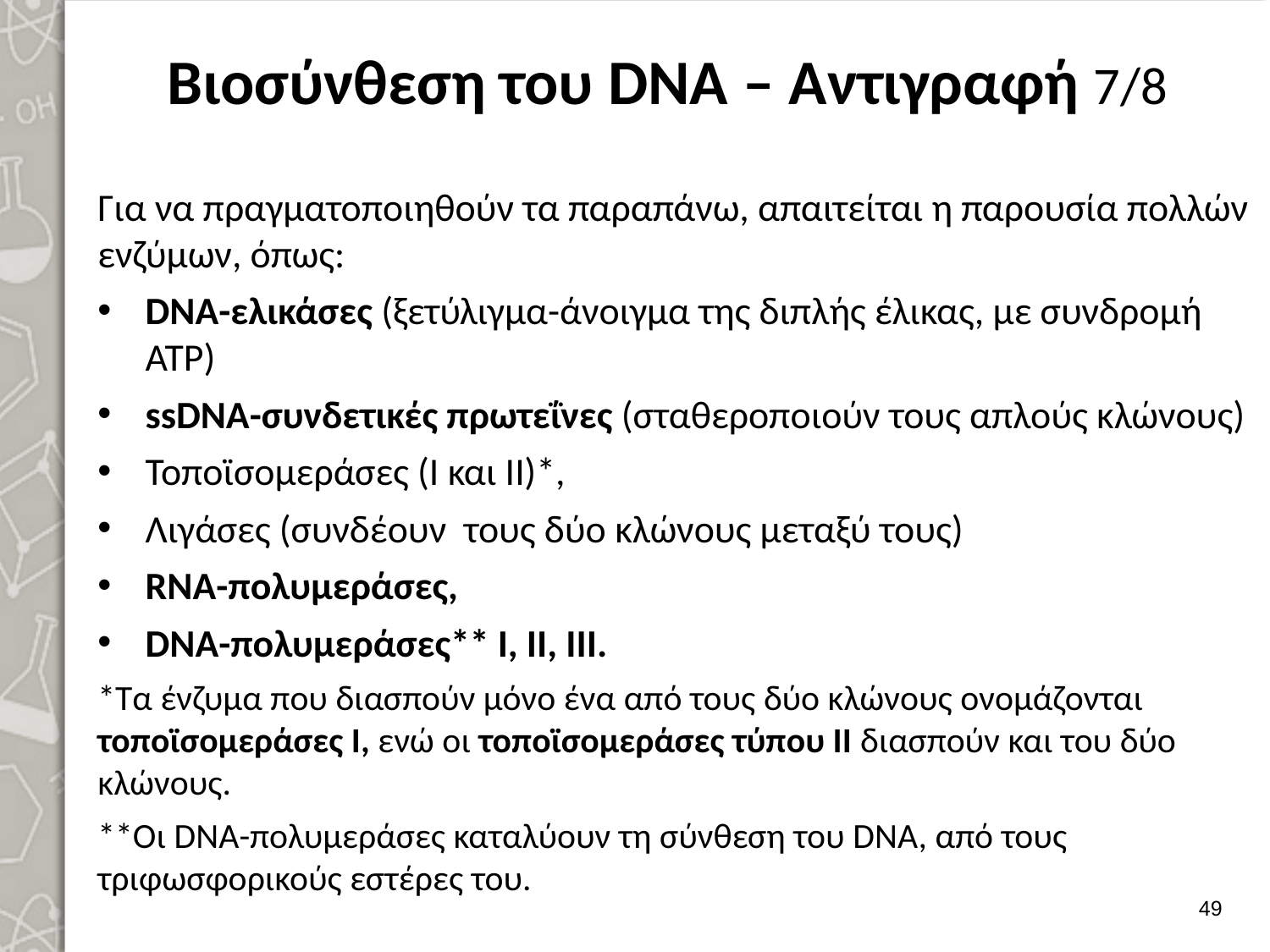

# Βιοσύνθεση του DNA – Αντιγραφή 7/8
Για να πραγματοποιηθούν τα παραπάνω, απαιτείται η παρουσία πολλών ενζύμων, όπως:
DNA-ελικάσες (ξετύλιγμα-άνοιγμα της διπλής έλικας, με συνδρομή ATP)
ssDNA-συνδετικές πρωτεΐνες (σταθεροποιούν τους απλούς κλώνους)
Τοποϊσομεράσες (Ι και ΙΙ)*,
Λιγάσες (συνδέουν  τους δύο κλώνους μεταξύ τους)
RNA-πολυμεράσες,
DNA-πολυμεράσες** Ι, ΙΙ, ΙΙΙ.
*Τα ένζυμα που διασπούν μόνο ένα από τους δύο κλώνους ονομάζονται τοποϊσομεράσες Ι, ενώ οι τοποϊσομεράσες τύπου ΙΙ διασπούν και του δύο κλώνους.
**Οι DNA-πολυμεράσες καταλύουν τη σύνθεση του DNA, από τους τριφωσφορικούς εστέρες του.
49